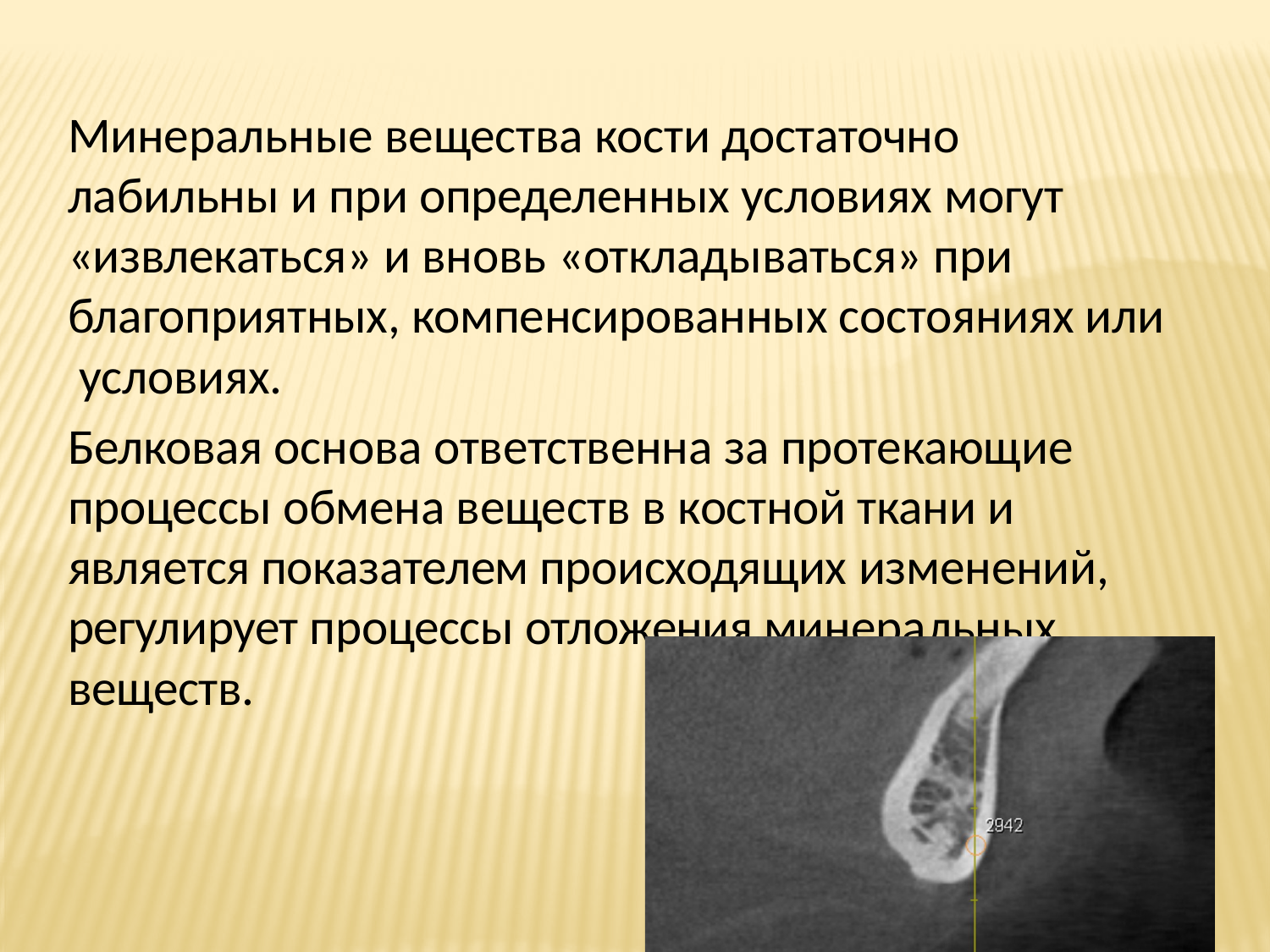

Минеральные вещества кости достаточно  лабильны и при определенных условиях могут
«извлекаться» и вновь «откладываться» при  благоприятных, компенсированных состояниях или  условиях.
Белковая основа ответственна за протекающие  процессы обмена веществ в костной ткани и  является показателем происходящих изменений,  регулирует процессы отложения минеральных  веществ.